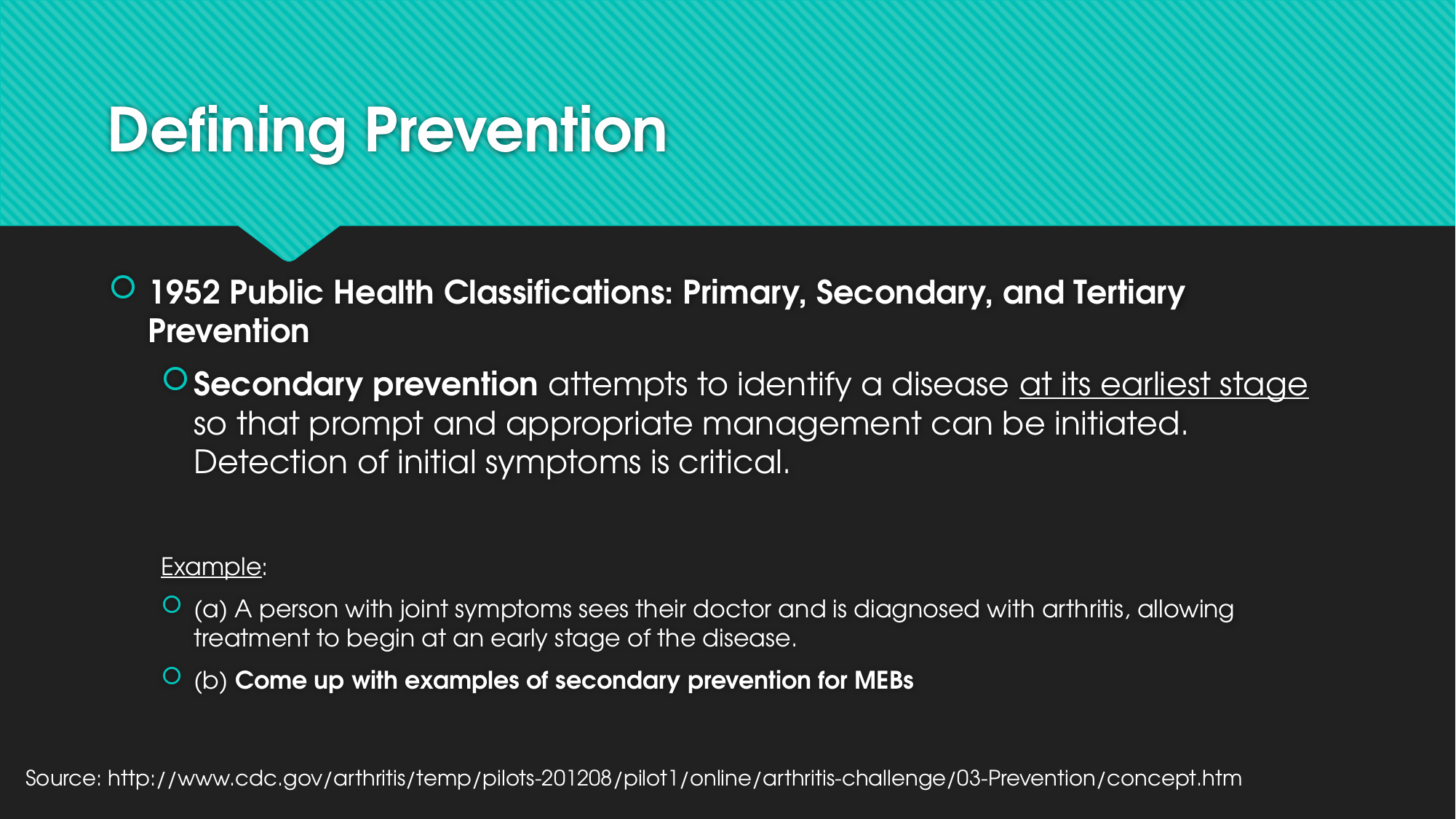

# Defining Prevention
1952 Public Health Classifications: Primary, Secondary, and Tertiary Prevention
Secondary prevention attempts to identify a disease at its earliest stage so that prompt and appropriate management can be initiated. Detection of initial symptoms is critical.

Example:
(a) A person with joint symptoms sees their doctor and is diagnosed with arthritis, allowing treatment to begin at an early stage of the disease.
(b) Come up with examples of secondary prevention for MEBs
Source: http://www.cdc.gov/arthritis/temp/pilots-201208/pilot1/online/arthritis-challenge/03-Prevention/concept.htm